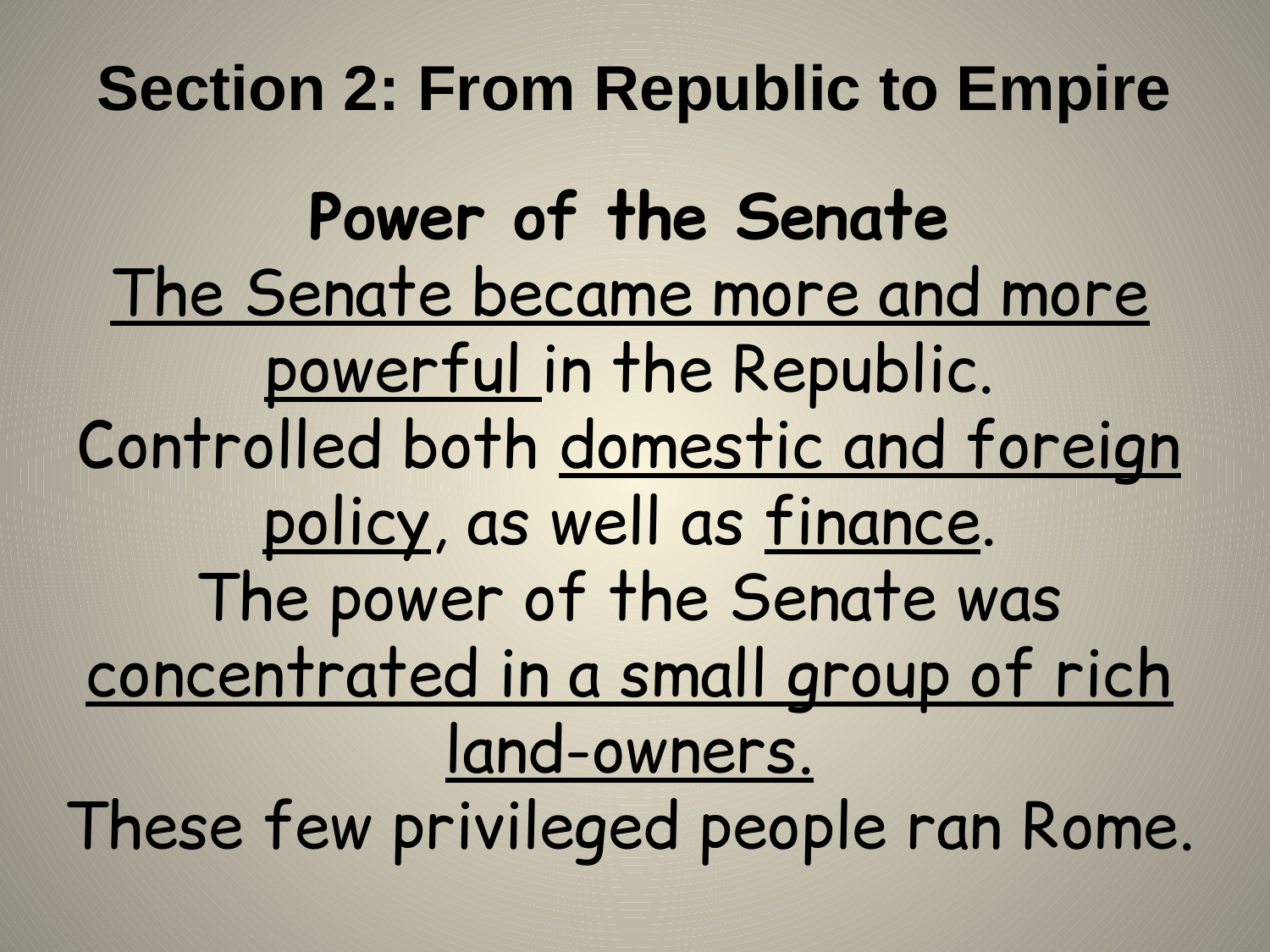

Section 2: From Republic to Empire

Power of the Senate
The Senate became more and more powerful in the Republic.
Controlled both domestic and foreign policy, as well as finance.
The power of the Senate was concentrated in a small group of rich land-owners.
These few privileged people ran Rome.